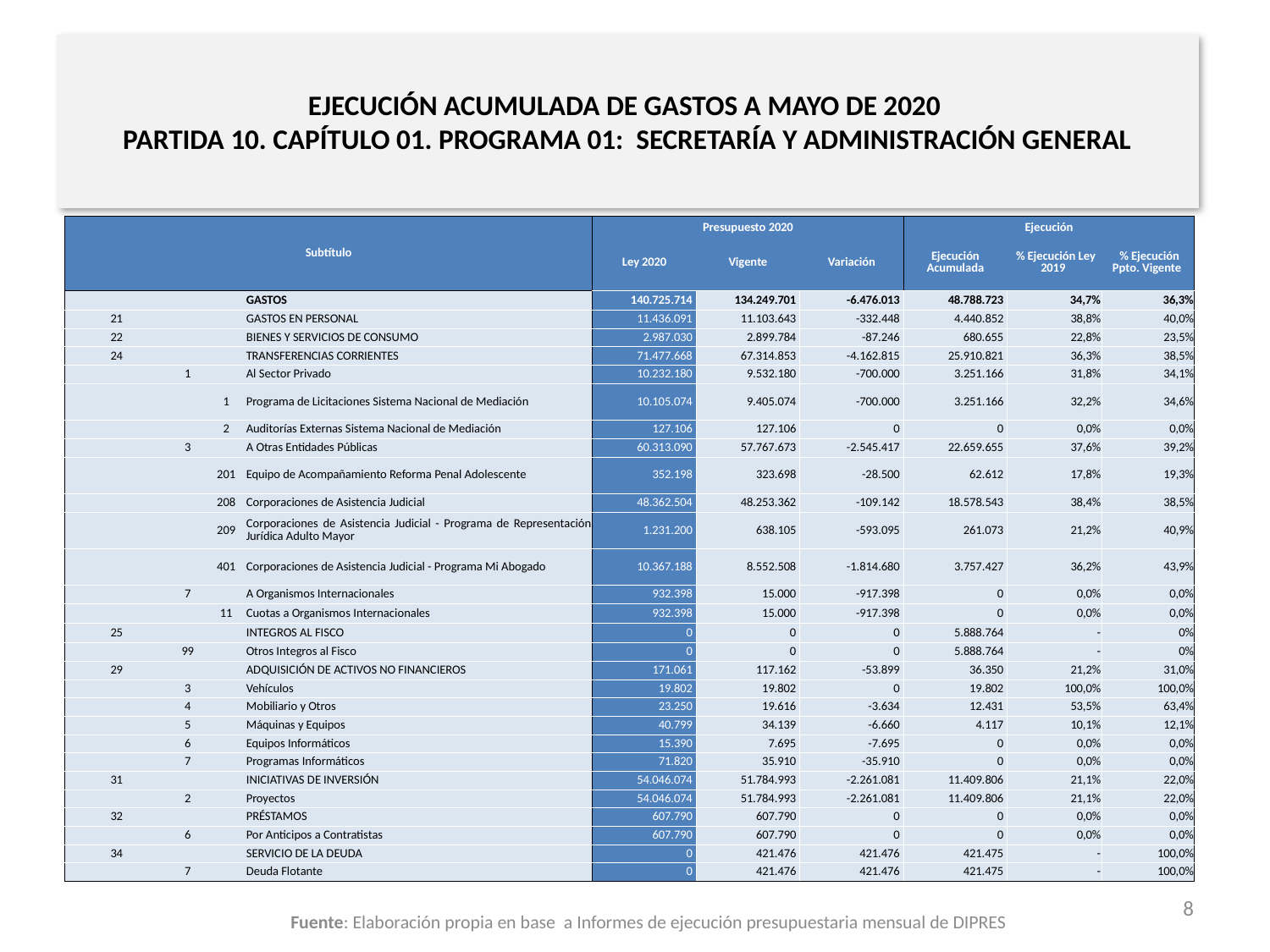

# EJECUCIÓN ACUMULADA DE GASTOS A MAYO DE 2020 PARTIDA 10. CAPÍTULO 01. PROGRAMA 01:  SECRETARÍA Y ADMINISTRACIÓN GENERAL
en miles de pesos 2020
| Subtítulo |  |  |  | Presupuesto 2020 |  |  | Ejecución |  |  |
| --- | --- | --- | --- | --- | --- | --- | --- | --- | --- |
|  |  |  |  | Ley 2020 | Vigente | Variación | Ejecución Acumulada | % Ejecución Ley 2019 | % Ejecución Ppto. Vigente |
|  |  |  | GASTOS | 140.725.714 | 134.249.701 | -6.476.013 | 48.788.723 | 34,7% | 36,3% |
| 21 |  |  | GASTOS EN PERSONAL | 11.436.091 | 11.103.643 | -332.448 | 4.440.852 | 38,8% | 40,0% |
| 22 |  |  | BIENES Y SERVICIOS DE CONSUMO | 2.987.030 | 2.899.784 | -87.246 | 680.655 | 22,8% | 23,5% |
| 24 |  |  | TRANSFERENCIAS CORRIENTES | 71.477.668 | 67.314.853 | -4.162.815 | 25.910.821 | 36,3% | 38,5% |
|  | 1 |  | Al Sector Privado | 10.232.180 | 9.532.180 | -700.000 | 3.251.166 | 31,8% | 34,1% |
|  |  | 1 | Programa de Licitaciones Sistema Nacional de Mediación | 10.105.074 | 9.405.074 | -700.000 | 3.251.166 | 32,2% | 34,6% |
|  |  | 2 | Auditorías Externas Sistema Nacional de Mediación | 127.106 | 127.106 | 0 | 0 | 0,0% | 0,0% |
|  | 3 |  | A Otras Entidades Públicas | 60.313.090 | 57.767.673 | -2.545.417 | 22.659.655 | 37,6% | 39,2% |
|  |  | 201 | Equipo de Acompañamiento Reforma Penal Adolescente | 352.198 | 323.698 | -28.500 | 62.612 | 17,8% | 19,3% |
|  |  | 208 | Corporaciones de Asistencia Judicial | 48.362.504 | 48.253.362 | -109.142 | 18.578.543 | 38,4% | 38,5% |
|  |  | 209 | Corporaciones de Asistencia Judicial - Programa de Representación Jurídica Adulto Mayor | 1.231.200 | 638.105 | -593.095 | 261.073 | 21,2% | 40,9% |
|  |  | 401 | Corporaciones de Asistencia Judicial - Programa Mi Abogado | 10.367.188 | 8.552.508 | -1.814.680 | 3.757.427 | 36,2% | 43,9% |
|  | 7 |  | A Organismos Internacionales | 932.398 | 15.000 | -917.398 | 0 | 0,0% | 0,0% |
|  |  | 11 | Cuotas a Organismos Internacionales | 932.398 | 15.000 | -917.398 | 0 | 0,0% | 0,0% |
| 25 |  |  | INTEGROS AL FISCO | 0 | 0 | 0 | 5.888.764 | - | 0% |
|  | 99 |  | Otros Integros al Fisco | 0 | 0 | 0 | 5.888.764 | - | 0% |
| 29 |  |  | ADQUISICIÓN DE ACTIVOS NO FINANCIEROS | 171.061 | 117.162 | -53.899 | 36.350 | 21,2% | 31,0% |
|  | 3 |  | Vehículos | 19.802 | 19.802 | 0 | 19.802 | 100,0% | 100,0% |
|  | 4 |  | Mobiliario y Otros | 23.250 | 19.616 | -3.634 | 12.431 | 53,5% | 63,4% |
|  | 5 |  | Máquinas y Equipos | 40.799 | 34.139 | -6.660 | 4.117 | 10,1% | 12,1% |
|  | 6 |  | Equipos Informáticos | 15.390 | 7.695 | -7.695 | 0 | 0,0% | 0,0% |
|  | 7 |  | Programas Informáticos | 71.820 | 35.910 | -35.910 | 0 | 0,0% | 0,0% |
| 31 |  |  | INICIATIVAS DE INVERSIÓN | 54.046.074 | 51.784.993 | -2.261.081 | 11.409.806 | 21,1% | 22,0% |
|  | 2 |  | Proyectos | 54.046.074 | 51.784.993 | -2.261.081 | 11.409.806 | 21,1% | 22,0% |
| 32 |  |  | PRÉSTAMOS | 607.790 | 607.790 | 0 | 0 | 0,0% | 0,0% |
|  | 6 |  | Por Anticipos a Contratistas | 607.790 | 607.790 | 0 | 0 | 0,0% | 0,0% |
| 34 |  |  | SERVICIO DE LA DEUDA | 0 | 421.476 | 421.476 | 421.475 | - | 100,0% |
|  | 7 |  | Deuda Flotante | 0 | 421.476 | 421.476 | 421.475 | - | 100,0% |
8
Fuente: Elaboración propia en base  a Informes de ejecución presupuestaria mensual de DIPRES